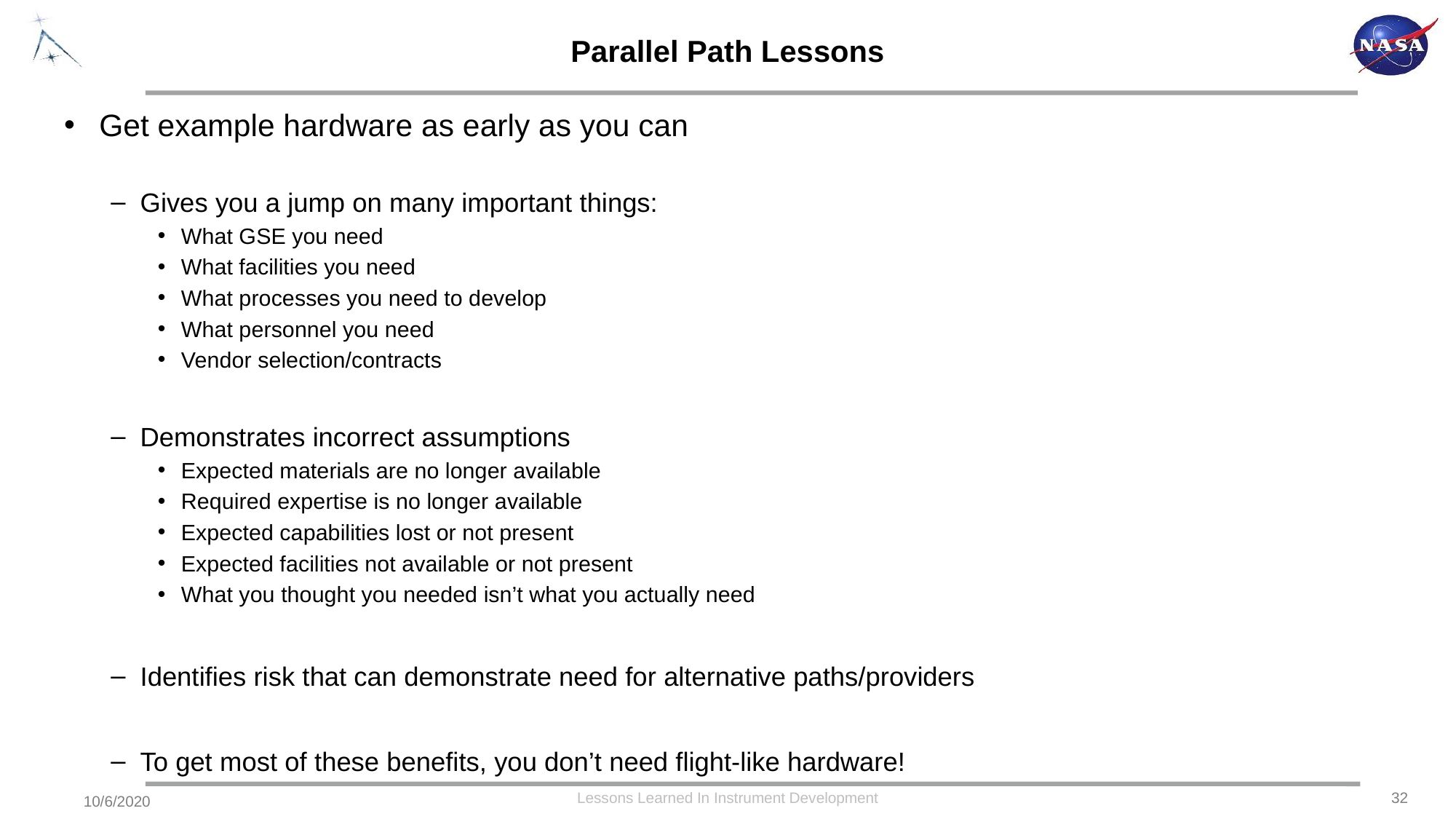

# Parallel Path Lessons
Get example hardware as early as you can

Gives you a jump on many important things:
What GSE you need
What facilities you need
What processes you need to develop
What personnel you need
Vendor selection/contracts

Demonstrates incorrect assumptions
Expected materials are no longer available
Required expertise is no longer available
Expected capabilities lost or not present
Expected facilities not available or not present
What you thought you needed isn’t what you actually need

Identifies risk that can demonstrate need for alternative paths/providers

To get most of these benefits, you don’t need flight-like hardware!
Lessons Learned In Instrument Development
32
10/6/2020